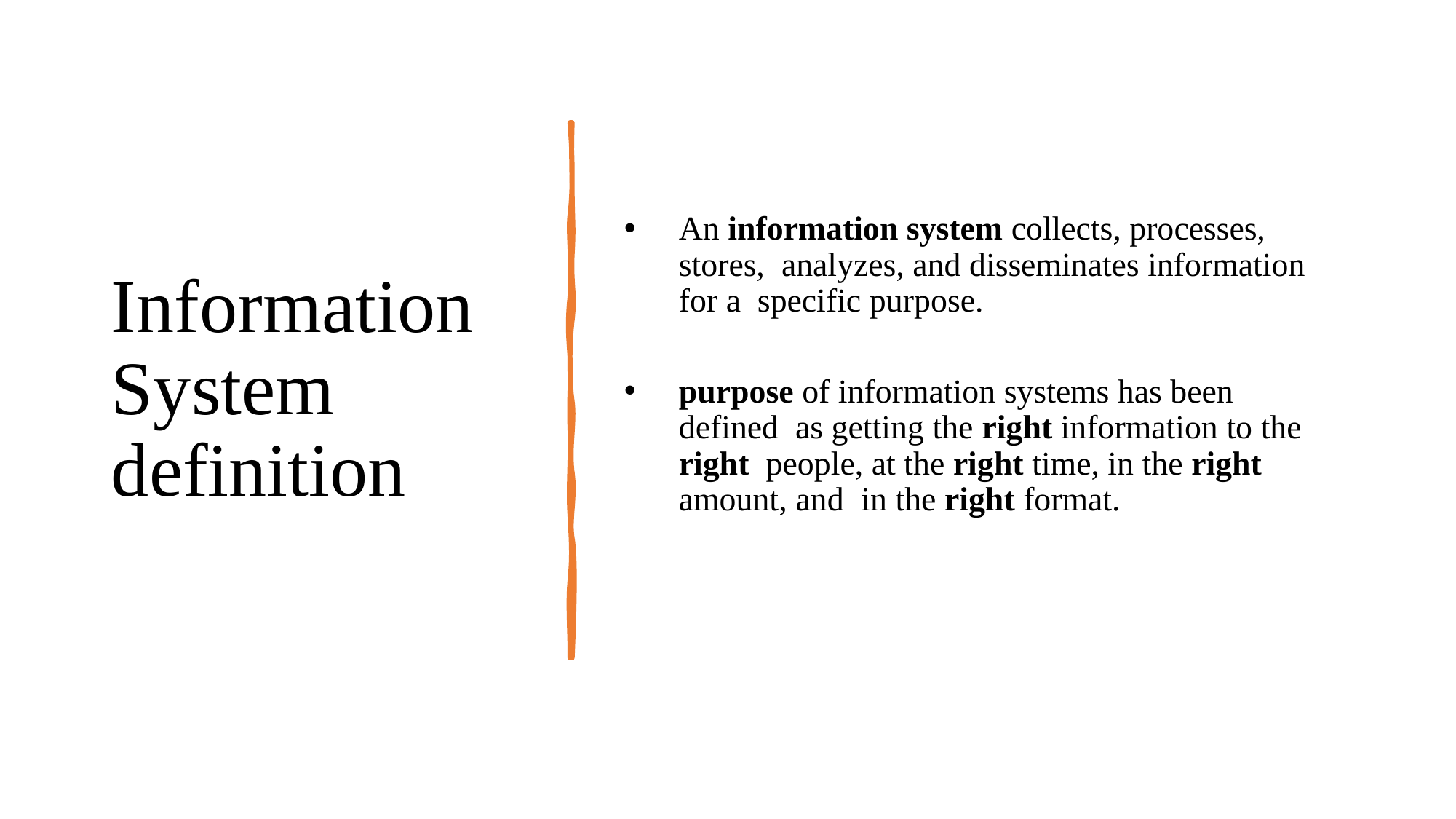

# Information System definition
An information system collects, processes, stores,  analyzes, and disseminates information for a  specific purpose.

purpose of information systems has been defined  as getting the right information to the right  people, at the right time, in the right amount, and  in the right format.